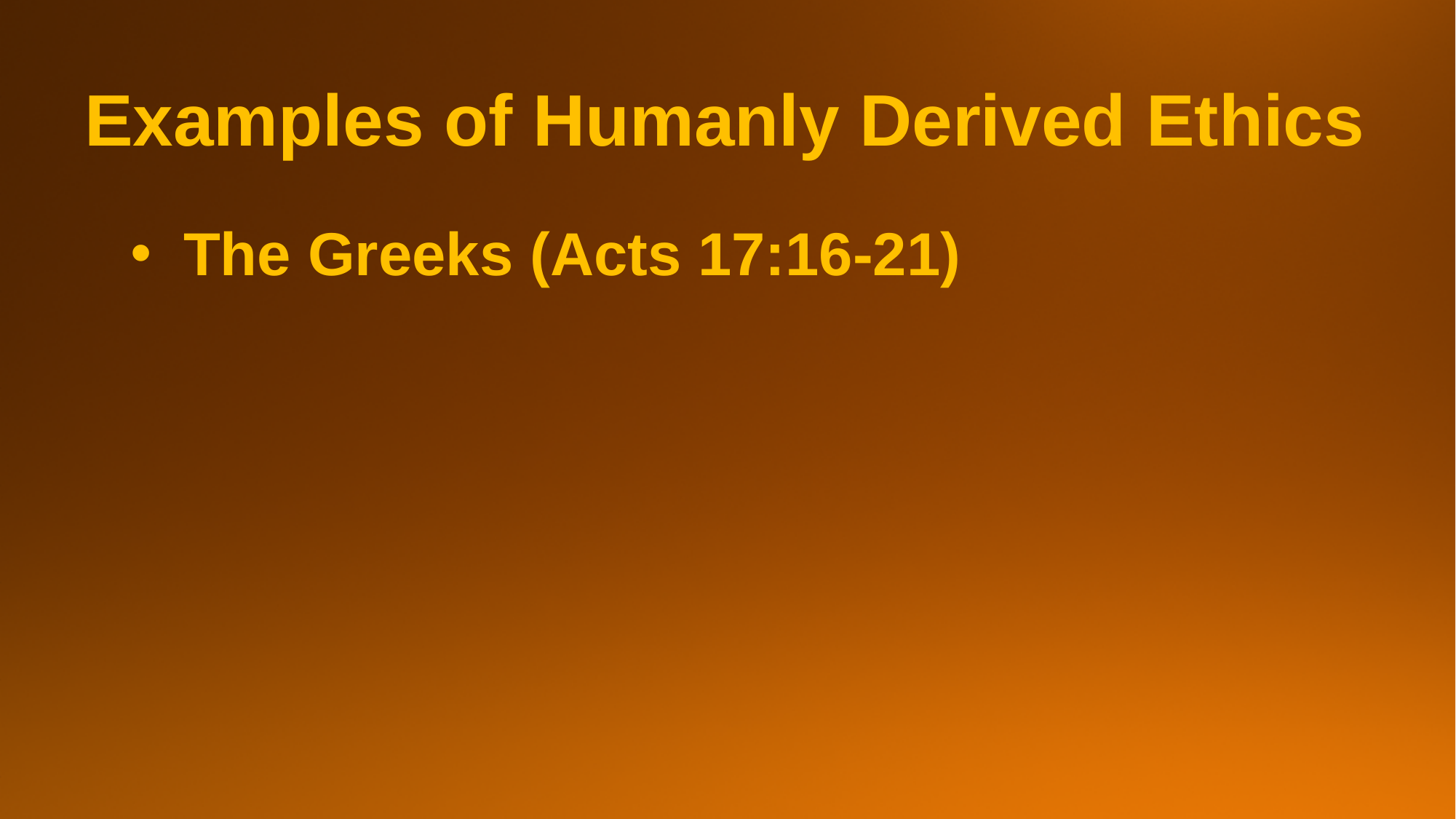

# Examples of Humanly Derived Ethics
The Greeks (Acts 17:16-21)